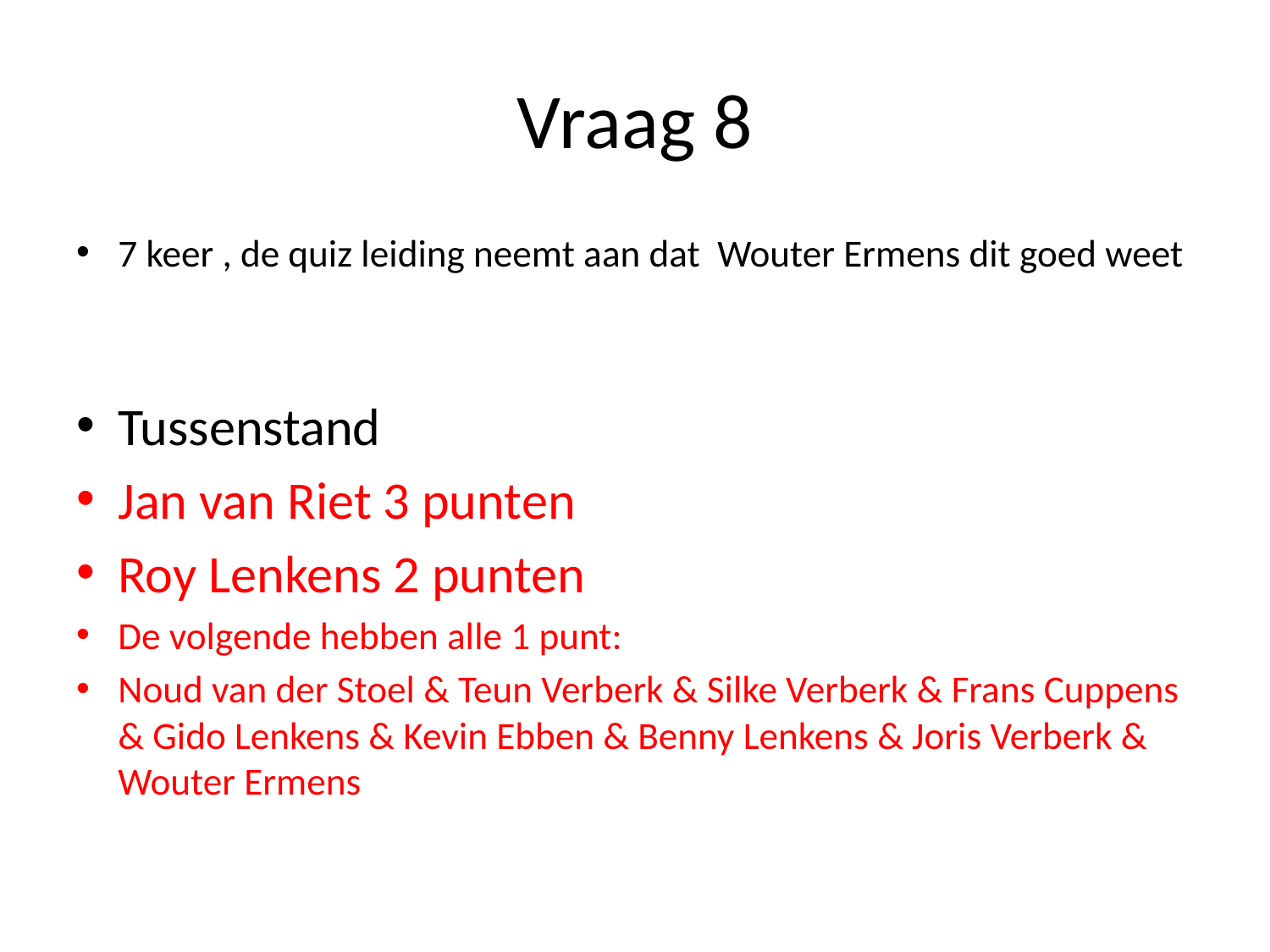

# Vraag 8
7 keer , de quiz leiding neemt aan dat  Wouter Ermens dit goed weet

Tussenstand
Jan van Riet 3 punten
Roy Lenkens 2 punten
De volgende hebben alle 1 punt:
Noud van der Stoel & Teun Verberk & Silke Verberk & Frans Cuppens & Gido Lenkens & Kevin Ebben & Benny Lenkens & Joris Verberk & Wouter Ermens